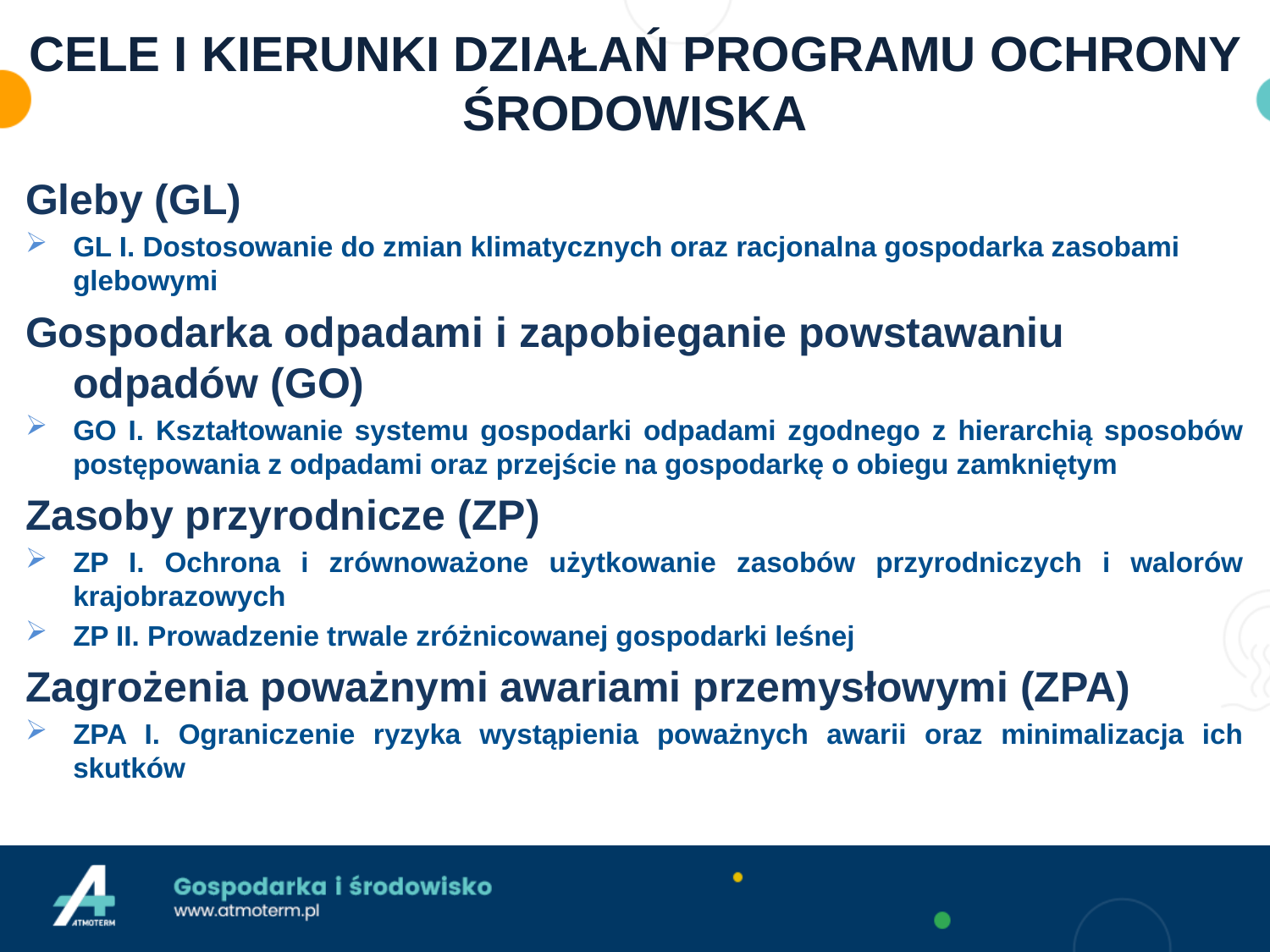

# CELE I KIERUNKI DZIAŁAŃ PROGRAMU OCHRONY ŚRODOWISKA
Gleby (GL)
GL I. Dostosowanie do zmian klimatycznych oraz racjonalna gospodarka zasobami glebowymi
Gospodarka odpadami i zapobieganie powstawaniu odpadów (GO)
GO I. Kształtowanie systemu gospodarki odpadami zgodnego z hierarchią sposobów postępowania z odpadami oraz przejście na gospodarkę o obiegu zamkniętym
Zasoby przyrodnicze (ZP)
ZP I. Ochrona i zrównoważone użytkowanie zasobów przyrodniczych i walorów krajobrazowych
ZP II. Prowadzenie trwale zróżnicowanej gospodarki leśnej
Zagrożenia poważnymi awariami przemysłowymi (ZPA)
ZPA I. Ograniczenie ryzyka wystąpienia poważnych awarii oraz minimalizacja ich skutków